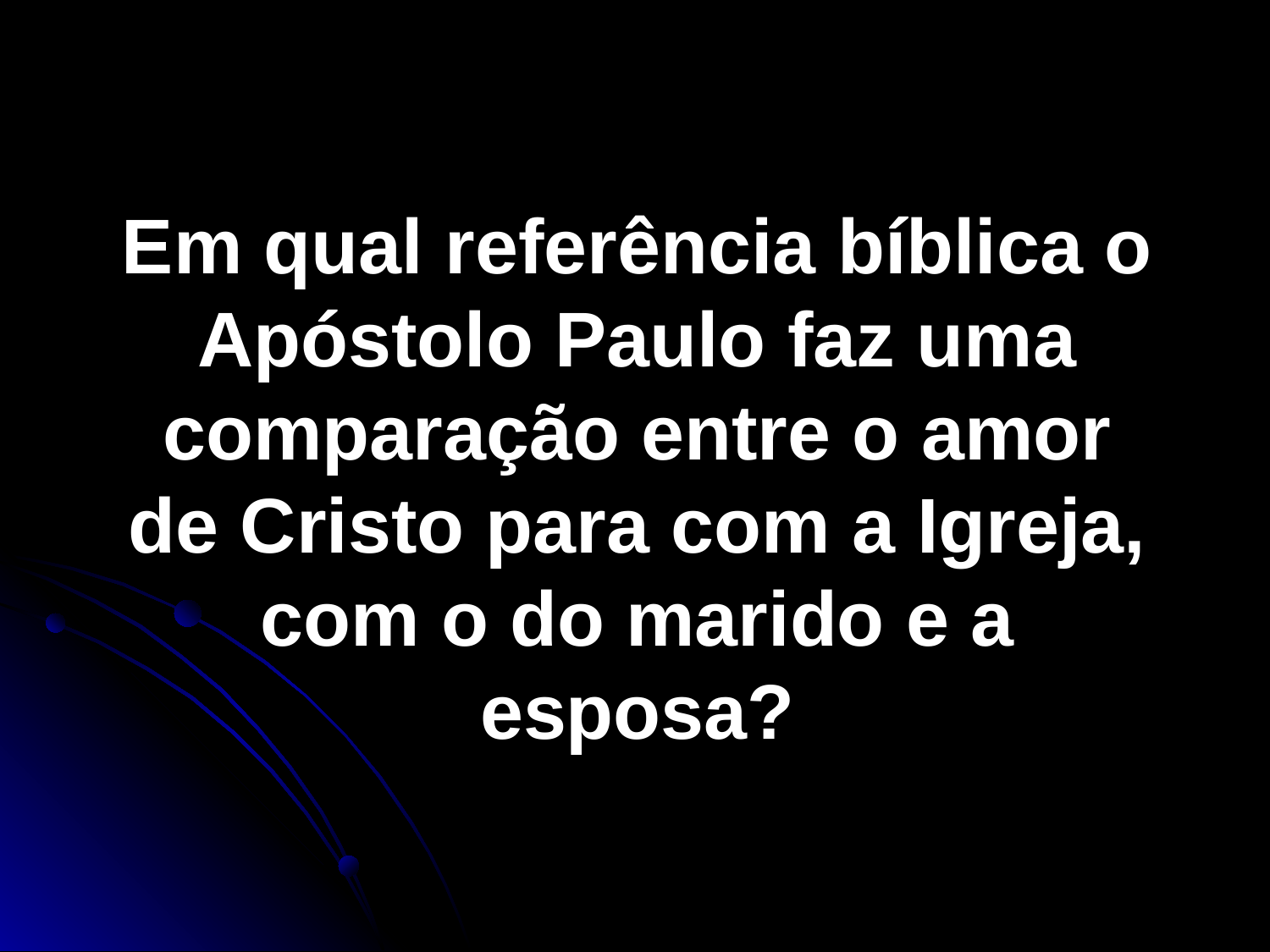

Em qual referência bíblica o Apóstolo Paulo faz uma comparação entre o amor de Cristo para com a Igreja, com o do marido e a esposa?